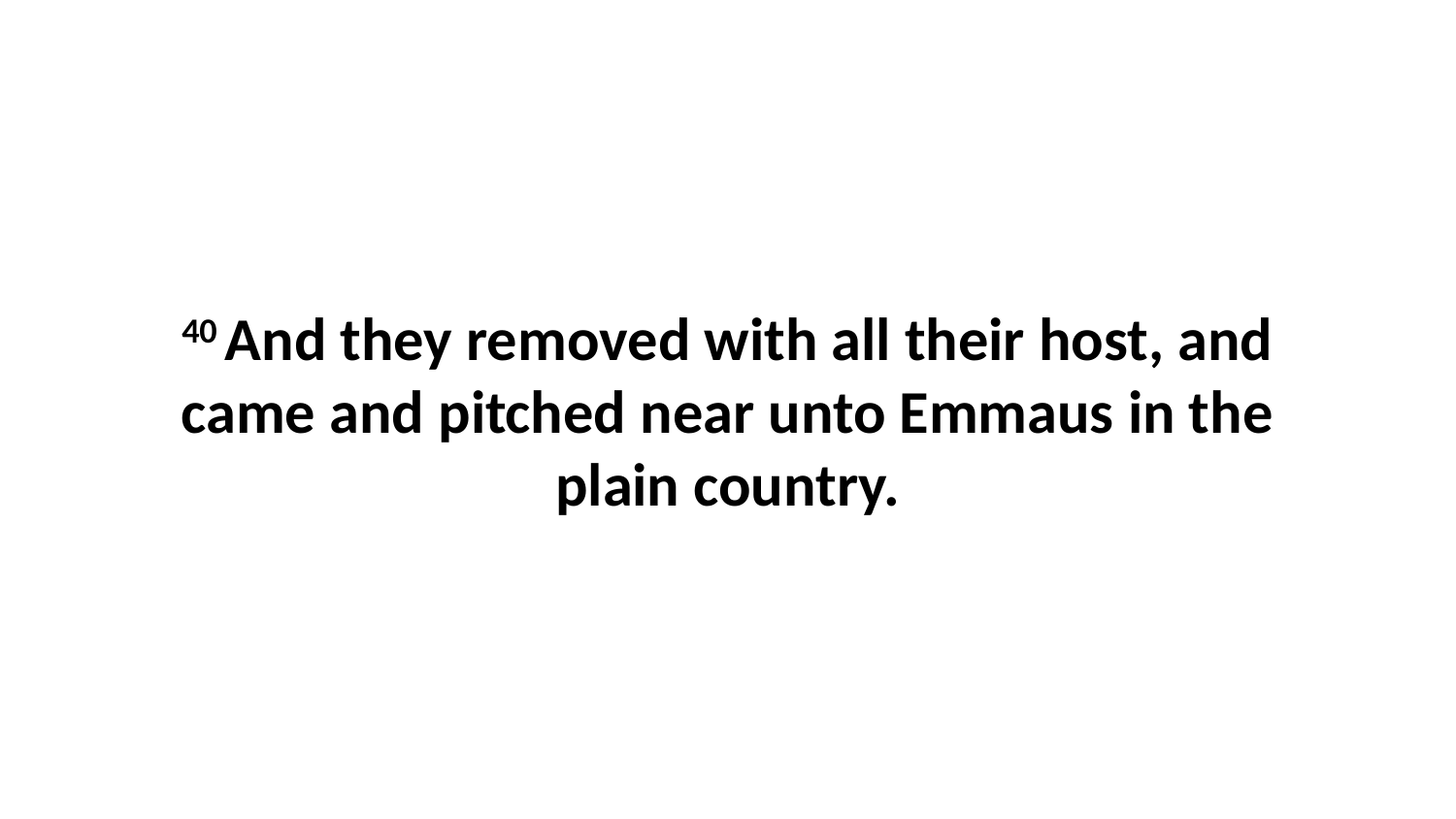

40 And they removed with all their host, and came and pitched near unto Emmaus in the plain country.